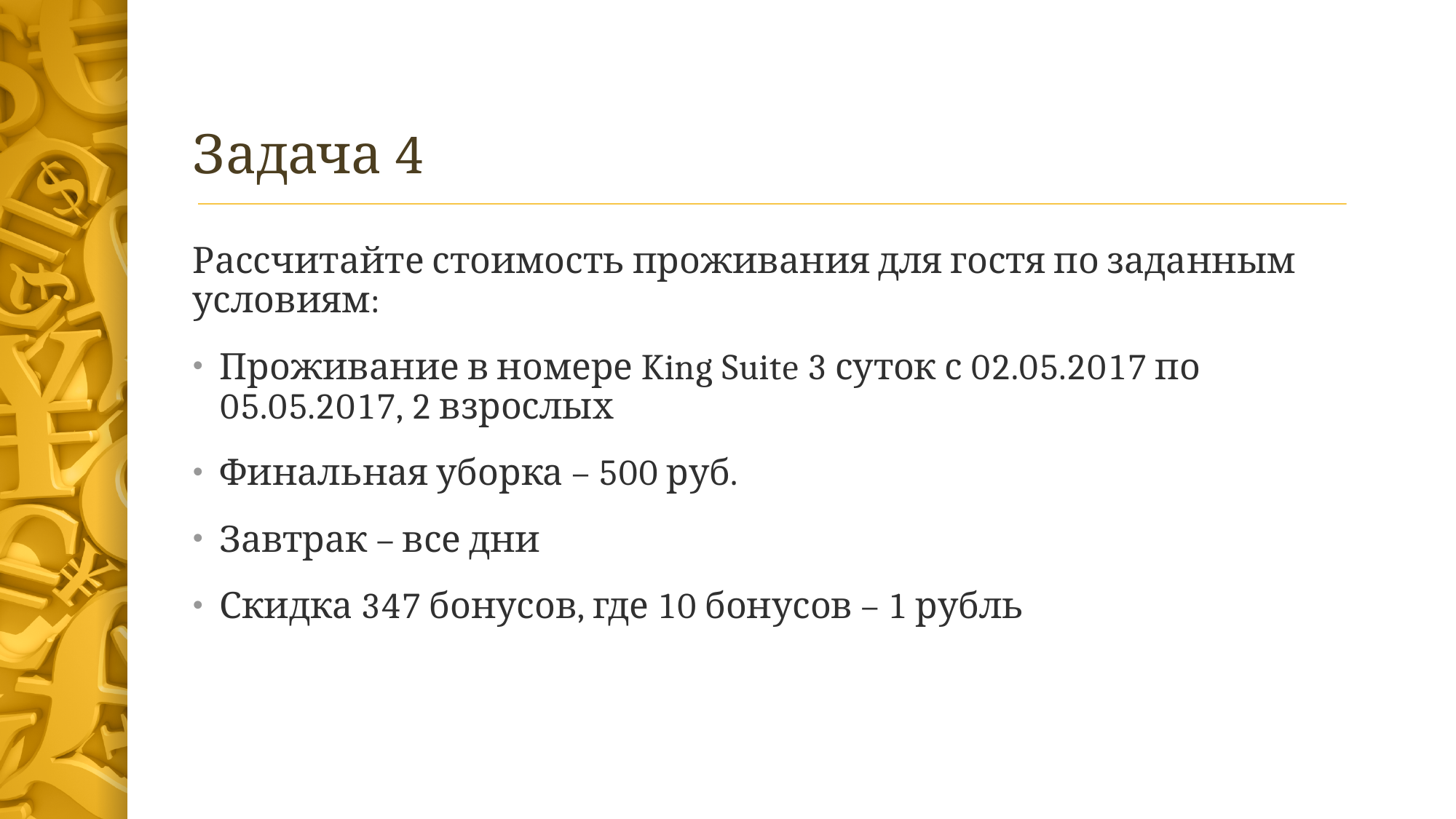

# Задача 4
Рассчитайте стоимость проживания для гостя по заданным условиям:
Проживание в номере King Suite 3 суток с 02.05.2017 по 05.05.2017, 2 взрослых
Финальная уборка – 500 руб.
Завтрак – все дни
Скидка 347 бонусов, где 10 бонусов – 1 рубль